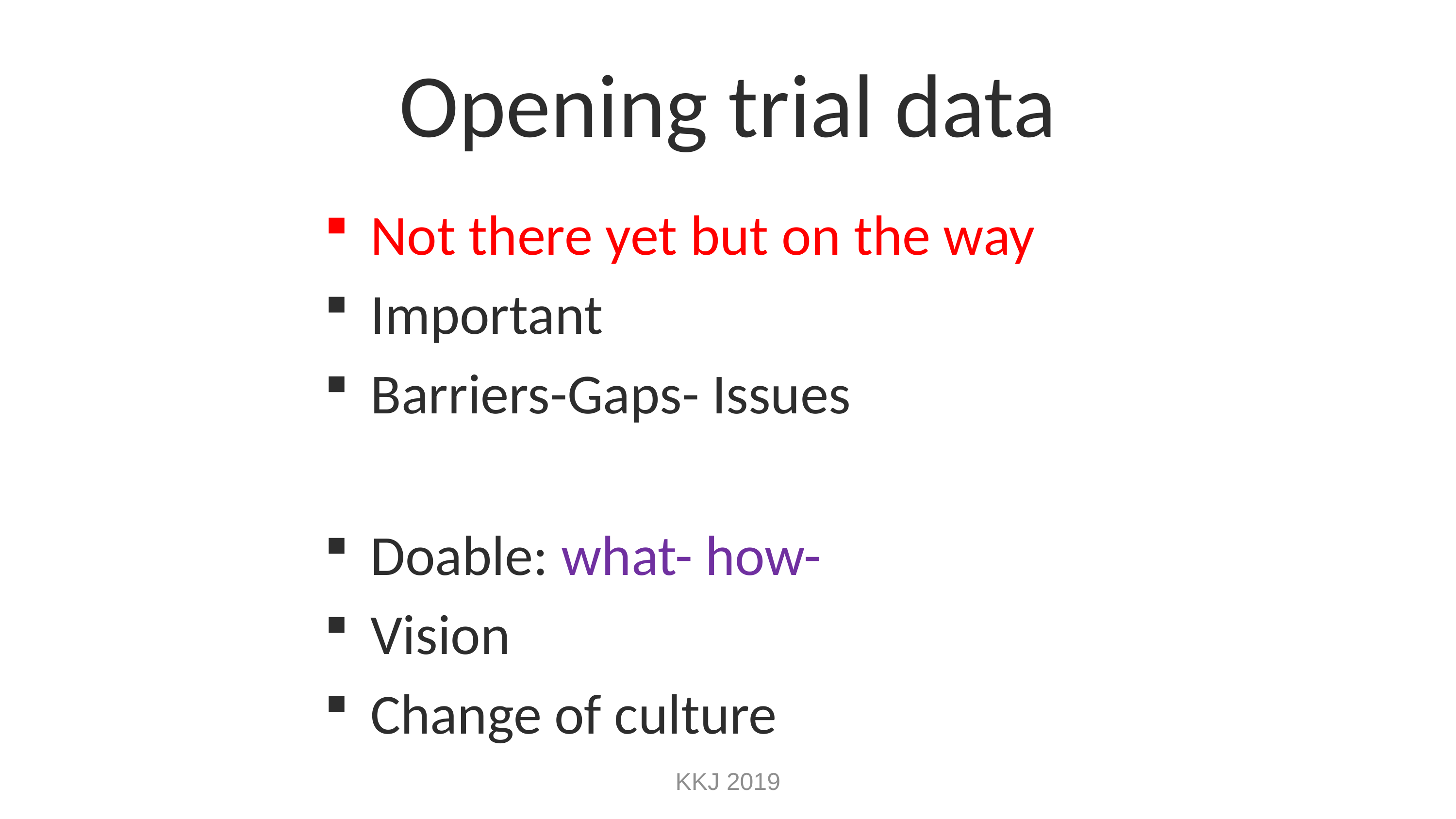

# Opening trial data
Not there yet but on the way
Important
Barriers-Gaps- Issues

Doable: what- how-
Vision
Change of culture

KKJ 2019